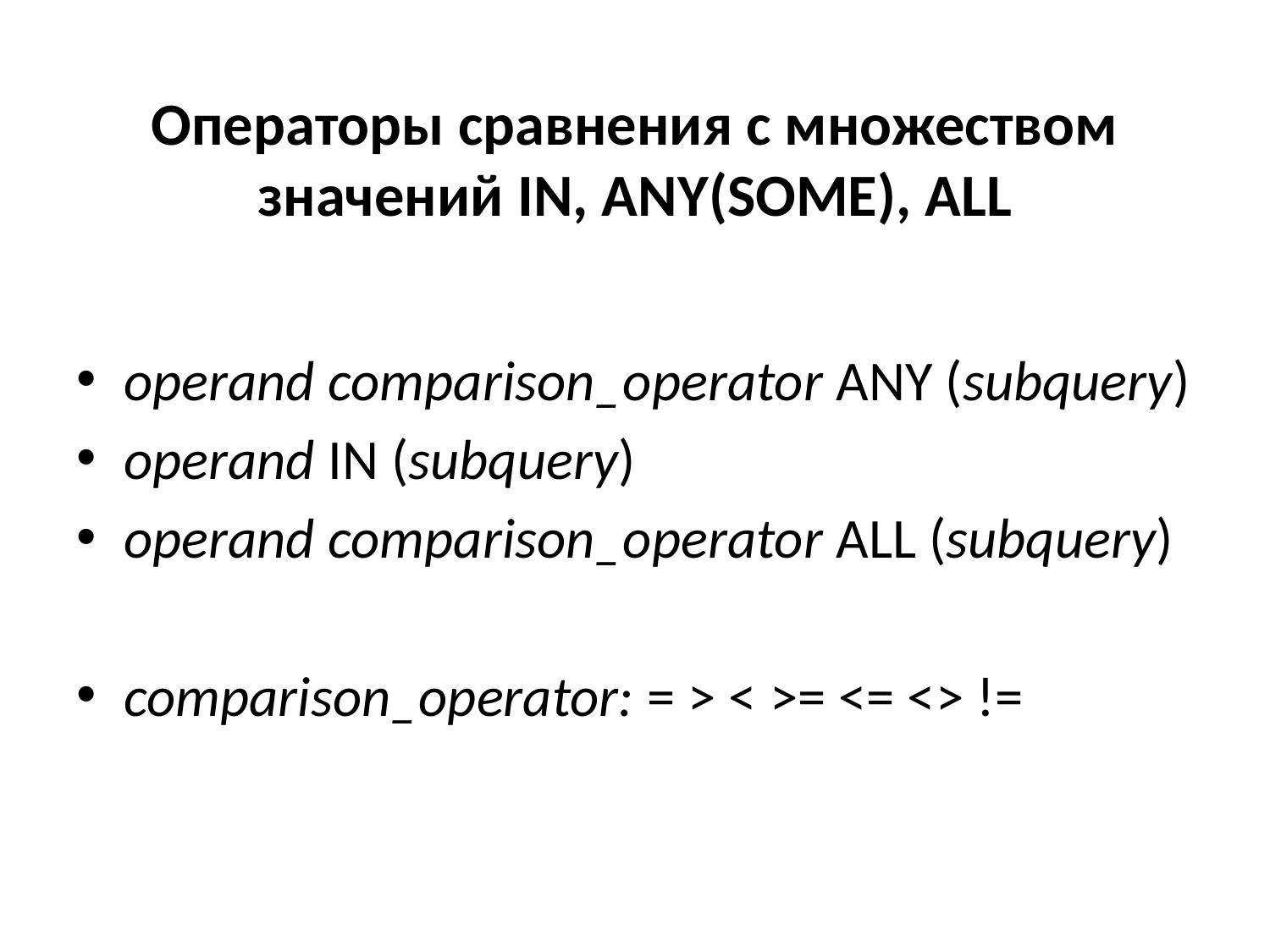

# Операторы сравнения с множеством значений IN, ANY(SOME), ALL
operand comparison_operator ANY (subquery)
operand IN (subquery)
operand comparison_operator ALL (subquery)

comparison_operator: = > < >= <= <> !=